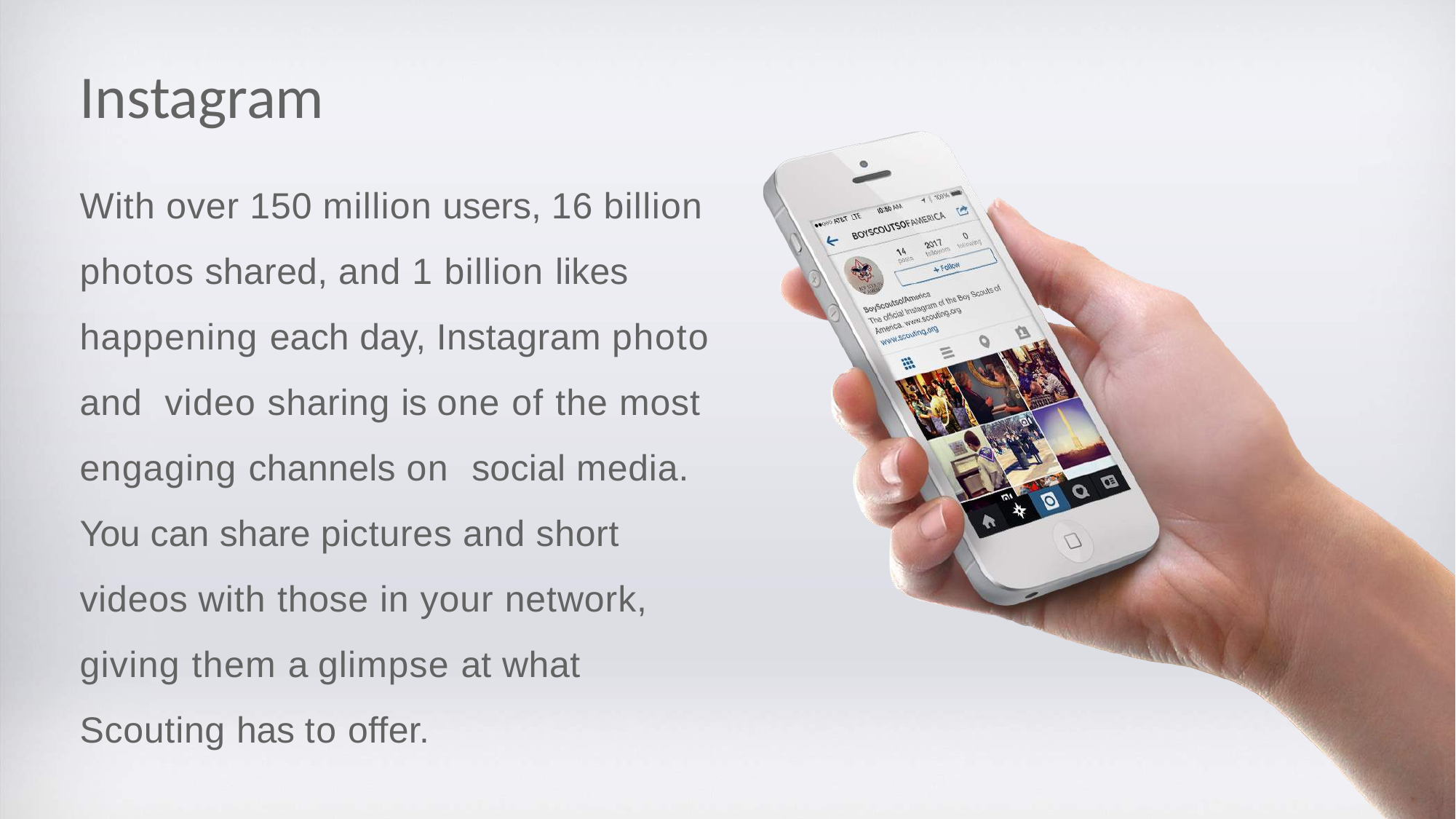

# Instagram

With over 150 million users, 16 billion photos shared, and 1 billion likes happening each day, Instagram photo and  video sharing is one of the most engaging channels on  social media. You can share pictures and short videos with those in your network, giving them a glimpse at what  Scouting has to offer.